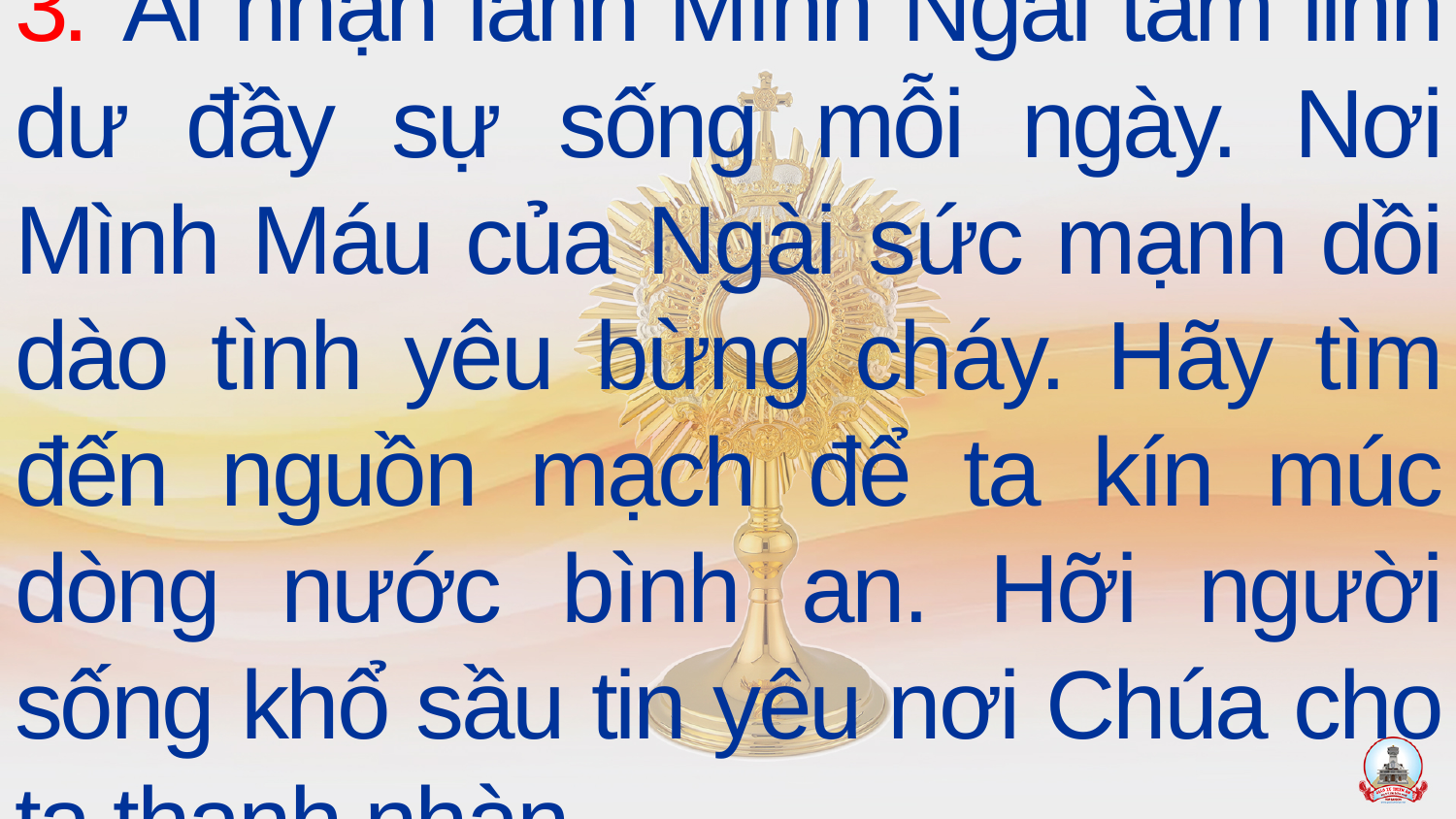

3. Ai nhận lãnh Mình Ngài tâm linh dư đầy sự sống mỗi ngày. Nơi Mình Máu của Ngài sức mạnh dồi dào tình yêu bừng cháy. Hãy tìm đến nguồn mạch để ta kín múc dòng nước bình an. Hỡi người sống khổ sầu tin yêu nơi Chúa cho ta thanh nhàn.